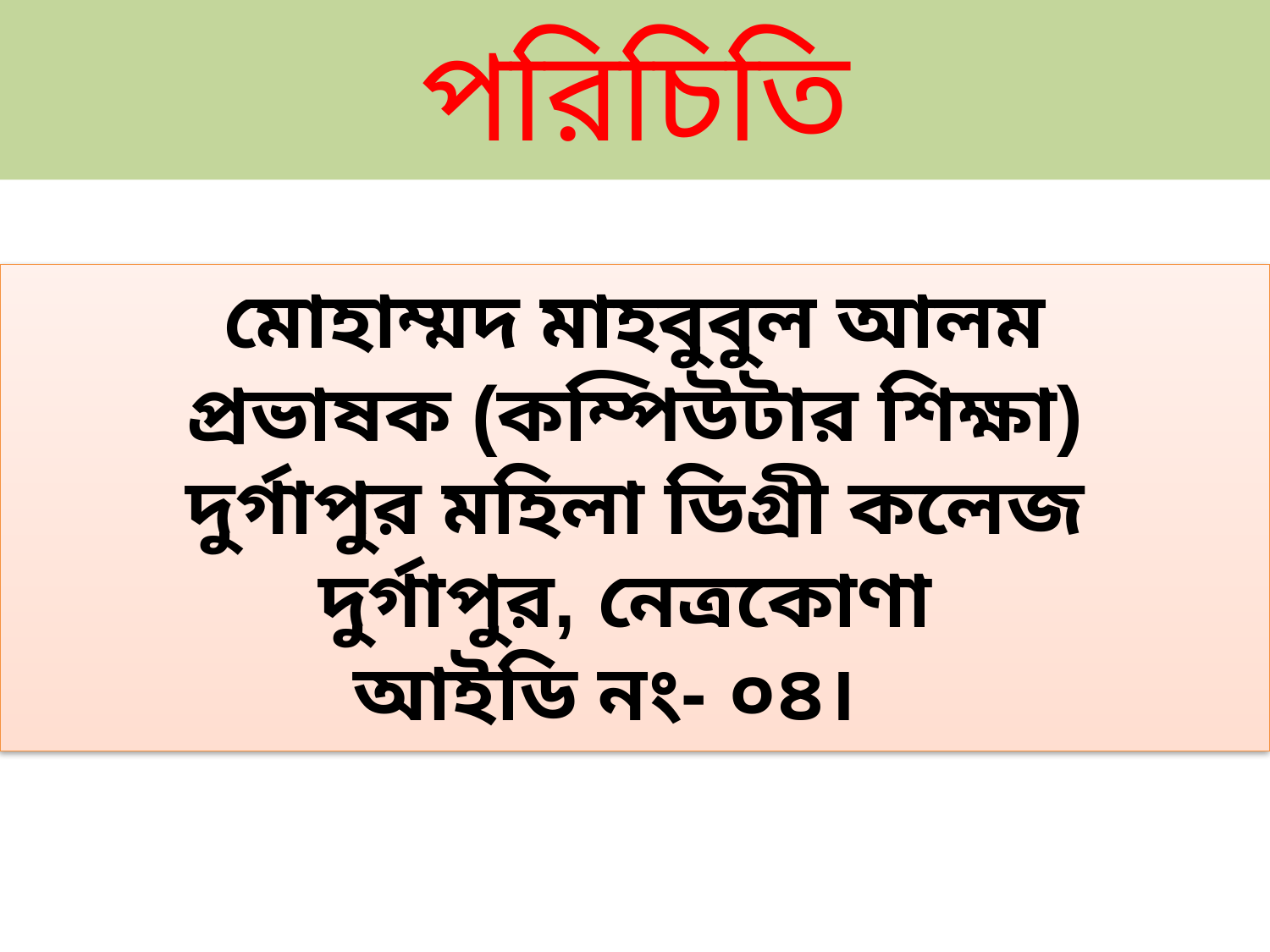

# পরিচিতি
মোহাম্মদ মাহবুবুল আলম
প্রভাষক (কম্পিউটার শিক্ষা)
দুর্গাপুর মহিলা ডিগ্রী কলেজ
দুর্গাপুর, নেত্রকোণা
আইডি নং- ০৪।